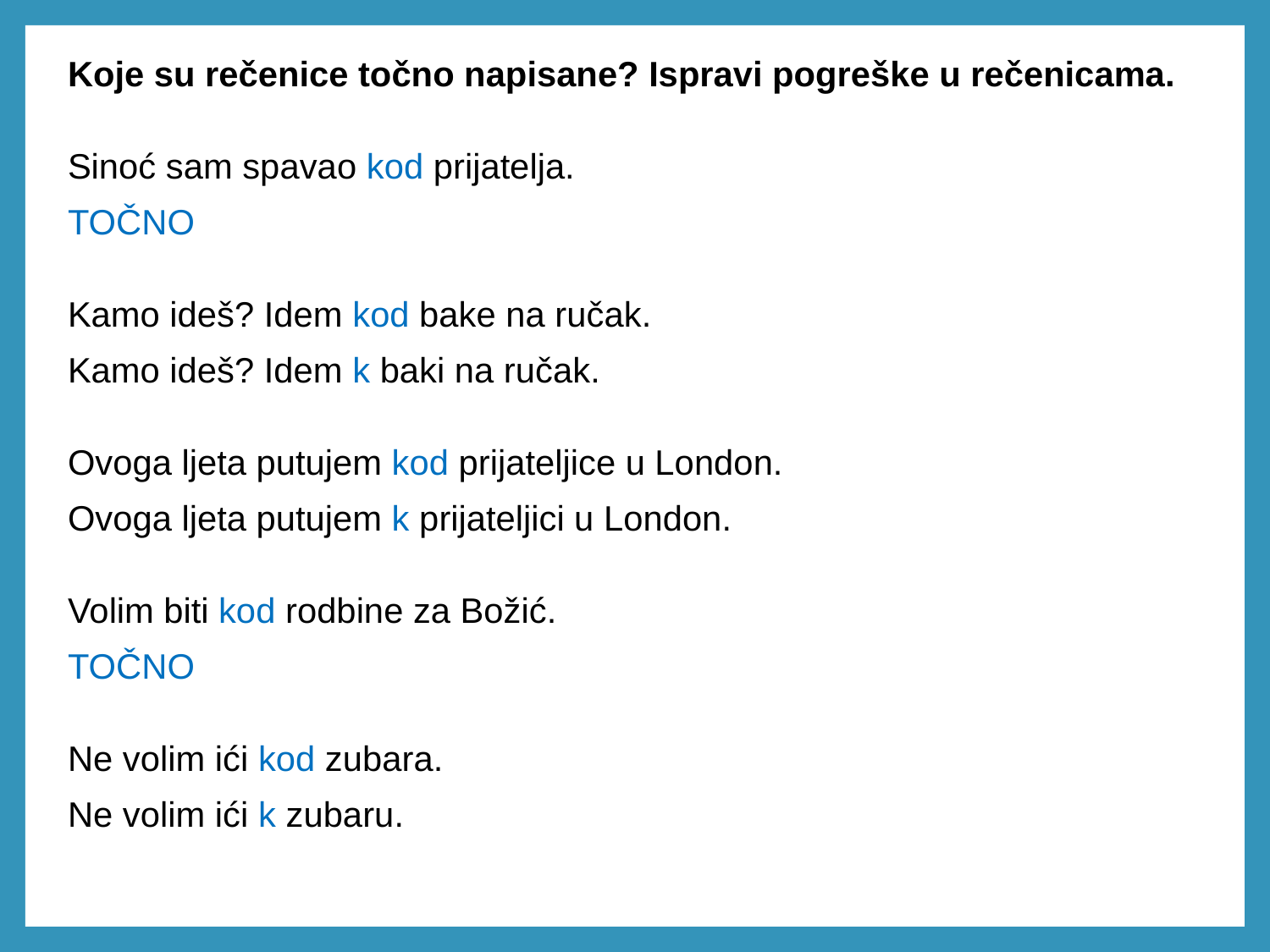

Koje su rečenice točno napisane? Ispravi pogreške u rečenicama.

Sinoć sam spavao kod prijatelja.
TOČNO

Kamo ideš? Idem kod bake na ručak.
Kamo ideš? Idem k baki na ručak.

Ovoga ljeta putujem kod prijateljice u London.
Ovoga ljeta putujem k prijateljici u London.

Volim biti kod rodbine za Božić.
TOČNO

Ne volim ići kod zubara.
Ne volim ići k zubaru.